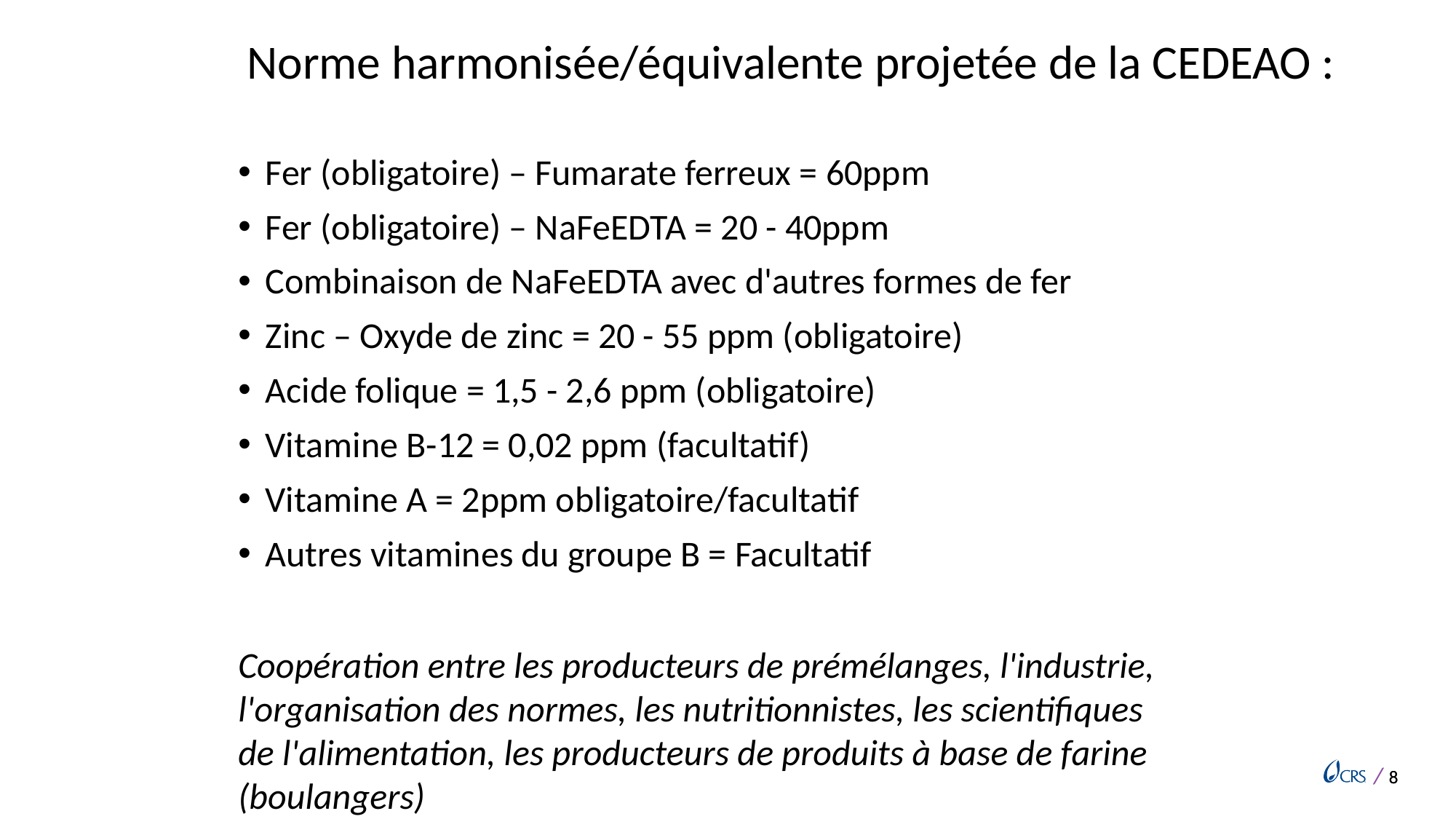

# Norme harmonisée/équivalente projetée de la CEDEAO :
Fer (obligatoire) – Fumarate ferreux = 60ppm
Fer (obligatoire) – NaFeEDTA = 20 - 40ppm
Combinaison de NaFeEDTA avec d'autres formes de fer
Zinc – Oxyde de zinc = 20 - 55 ppm (obligatoire)
Acide folique = 1,5 - 2,6 ppm (obligatoire)
Vitamine B-12 = 0,02 ppm (facultatif)
Vitamine A = 2ppm obligatoire/facultatif
Autres vitamines du groupe B = Facultatif
Coopération entre les producteurs de prémélanges, l'industrie, l'organisation des normes, les nutritionnistes, les scientifiques de l'alimentation, les producteurs de produits à base de farine (boulangers)